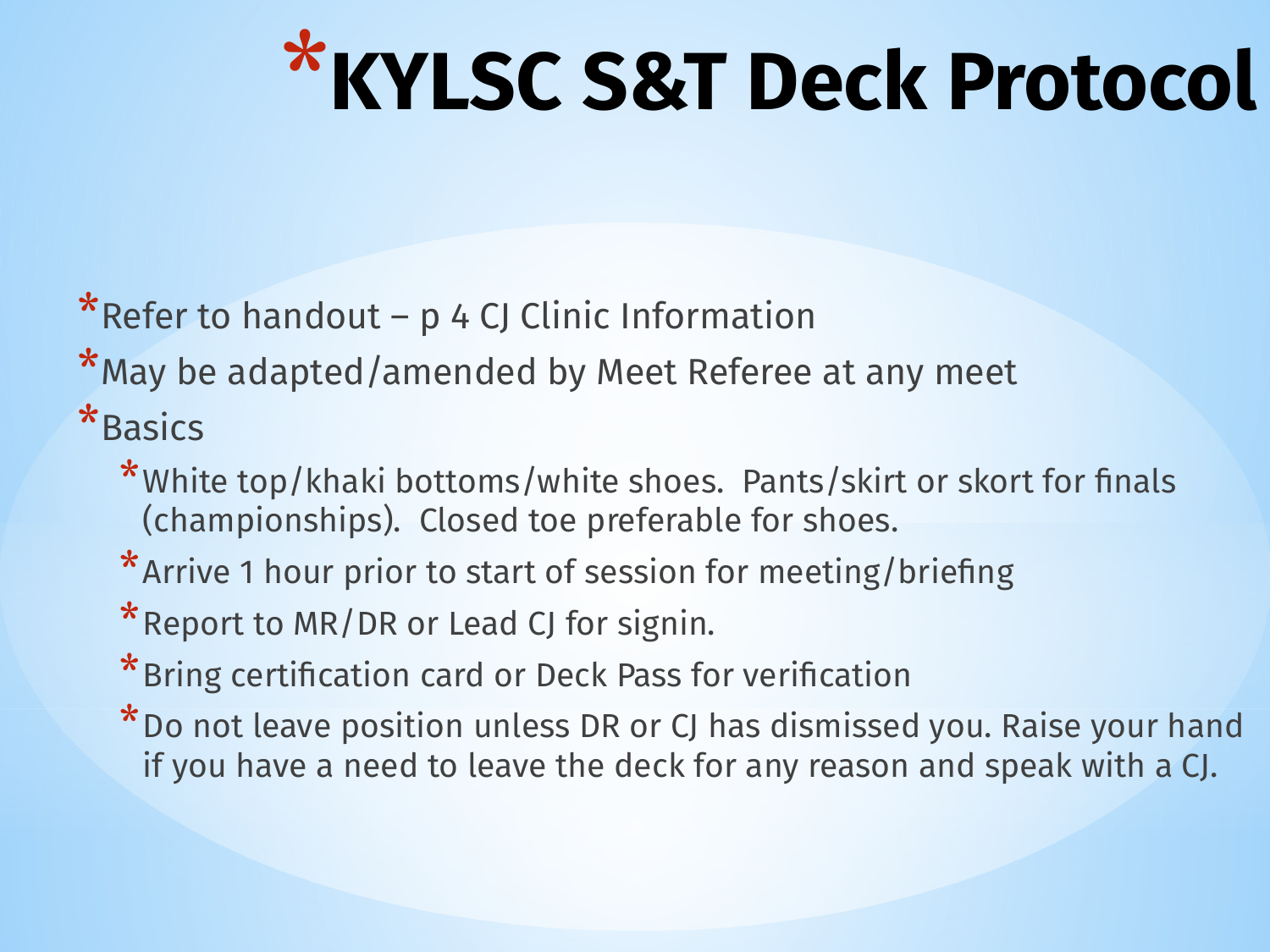

# KYLSC S&T Deck Protocol
Refer to handout – p 4 CJ Clinic Information
May be adapted/amended by Meet Referee at any meet
Basics
White top/khaki bottoms/white shoes.  Pants/skirt or skort for finals (championships).  Closed toe preferable for shoes.
Arrive 1 hour prior to start of session for meeting/briefing
Report to MR/DR or Lead CJ for signin.
Bring certification card or Deck Pass for verification
Do not leave position unless DR or CJ has dismissed you. Raise your hand if you have a need to leave the deck for any reason and speak with a CJ.